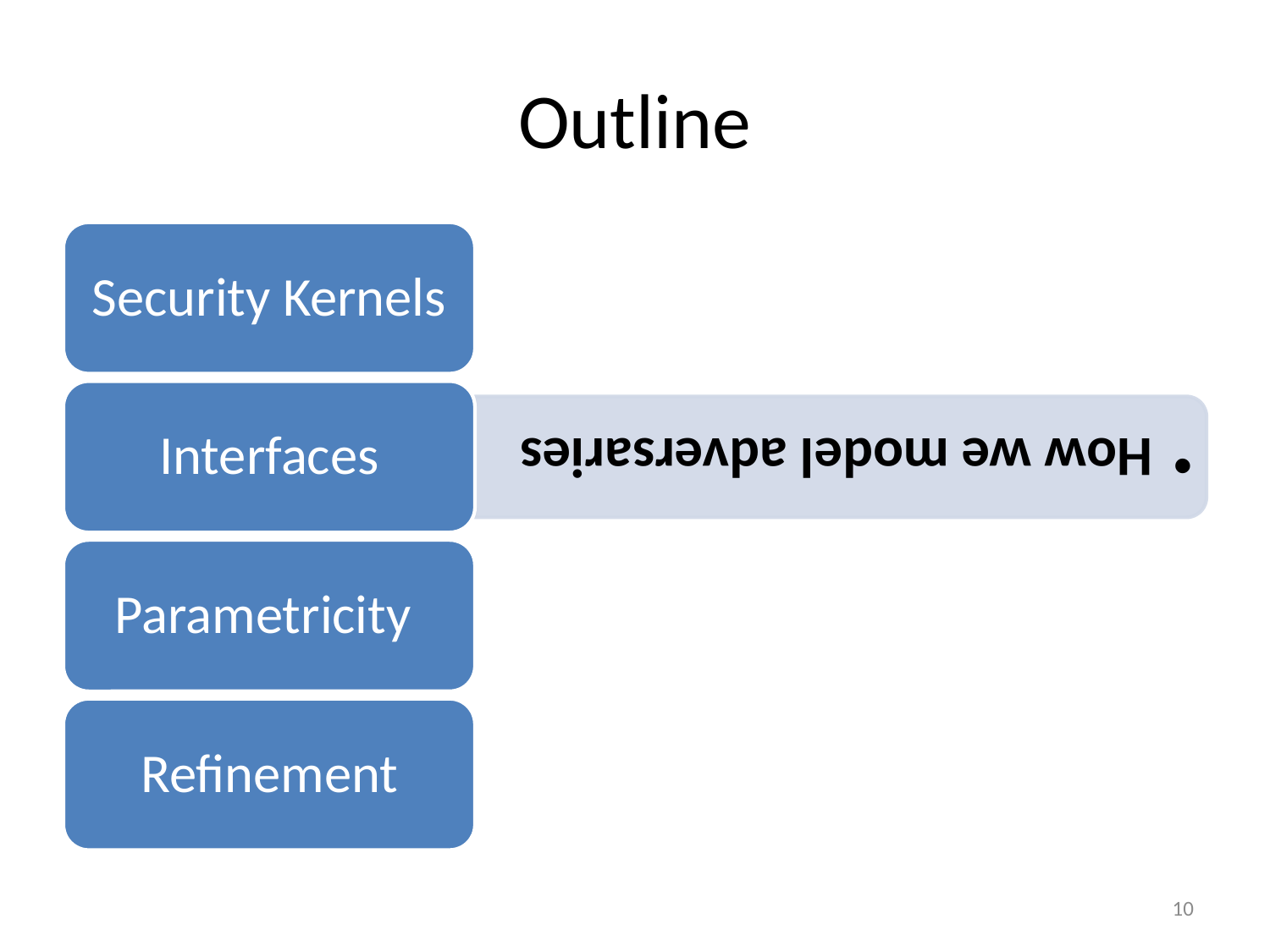

# Outline
Security Kernels
How we model adversaries
Interfaces
Parametricity
Refinement
10